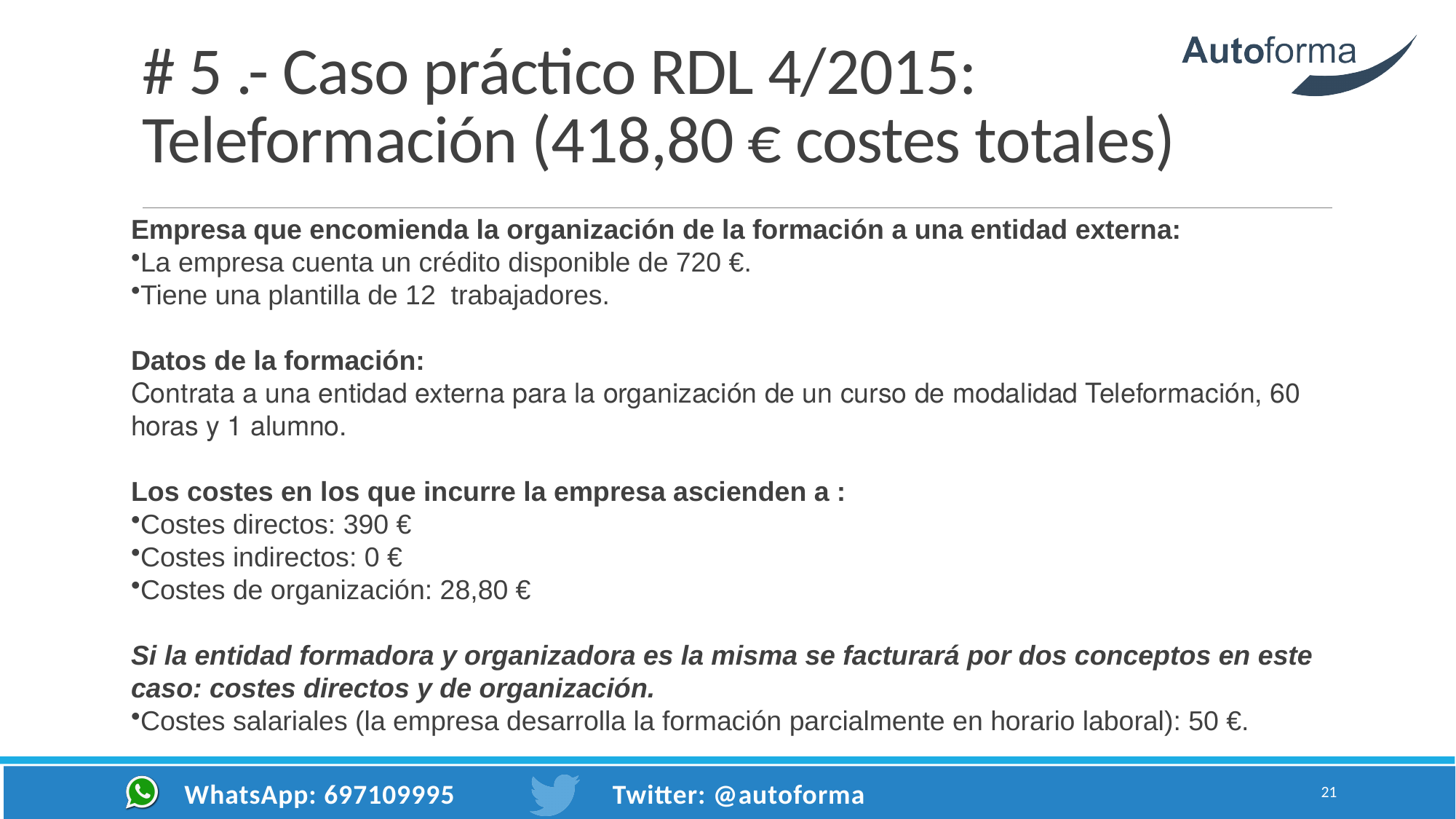

# # 5 .- Caso práctico RDL 4/2015: Teleformación (418,80 € costes totales)
Empresa que encomienda la organización de la formación a una entidad externa:
La empresa cuenta un crédito disponible de 720 €.
Tiene una plantilla de 12  trabajadores.

Datos de la formación:
Contrata a una entidad externa para la organización de un curso de modalidad Teleformación, 60 horas y 1 alumno.

Los costes en los que incurre la empresa ascienden a :
Costes directos: 390 €
Costes indirectos: 0 €
Costes de organización: 28,80 €

Si la entidad formadora y organizadora es la misma se facturará por dos conceptos en este caso: costes directos y de organización.
Costes salariales (la empresa desarrolla la formación parcialmente en horario laboral): 50 €.
21